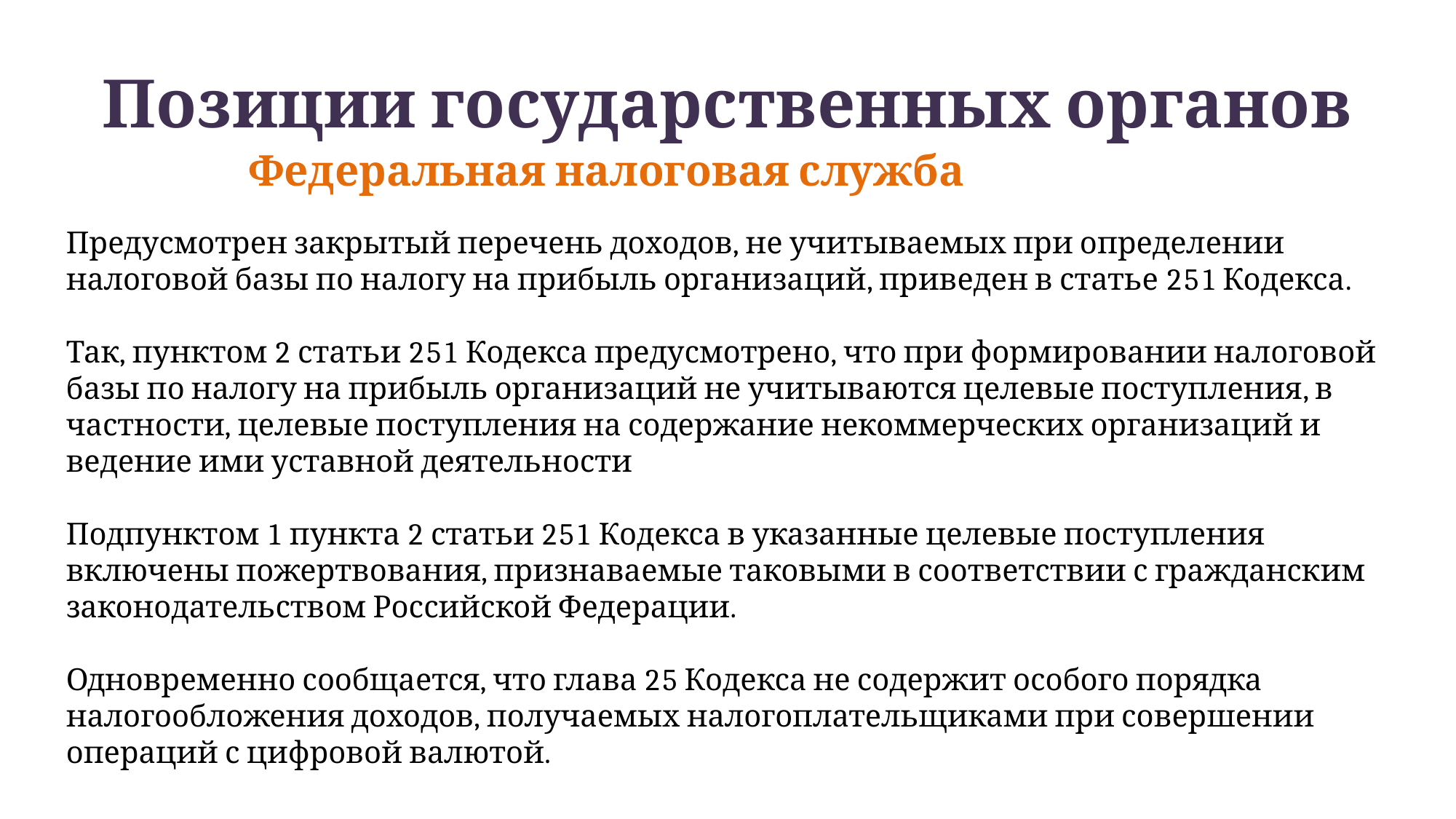

# Позиции государственных органов
Федеральная налоговая служба
Предусмотрен закрытый перечень доходов, не учитываемых при определении  налоговой базы по налогу на прибыль организаций, приведен в статье 251 Кодекса.
Так, пунктом 2 статьи 251 Кодекса предусмотрено, что при формировании налоговой базы по налогу на прибыль организаций не учитываются целевые поступления, в частности, целевые поступления на содержание некоммерческих организаций и ведение ими уставной деятельности

Подпунктом 1 пункта 2 статьи 251 Кодекса в указанные целевые поступления
включены пожертвования, признаваемые таковыми в соответствии с гражданским
законодательством Российской Федерации.

Одновременно сообщается, что глава 25 Кодекса не содержит особого порядка
налогообложения доходов, получаемых налогоплательщиками при совершении
операций с цифровой валютой.